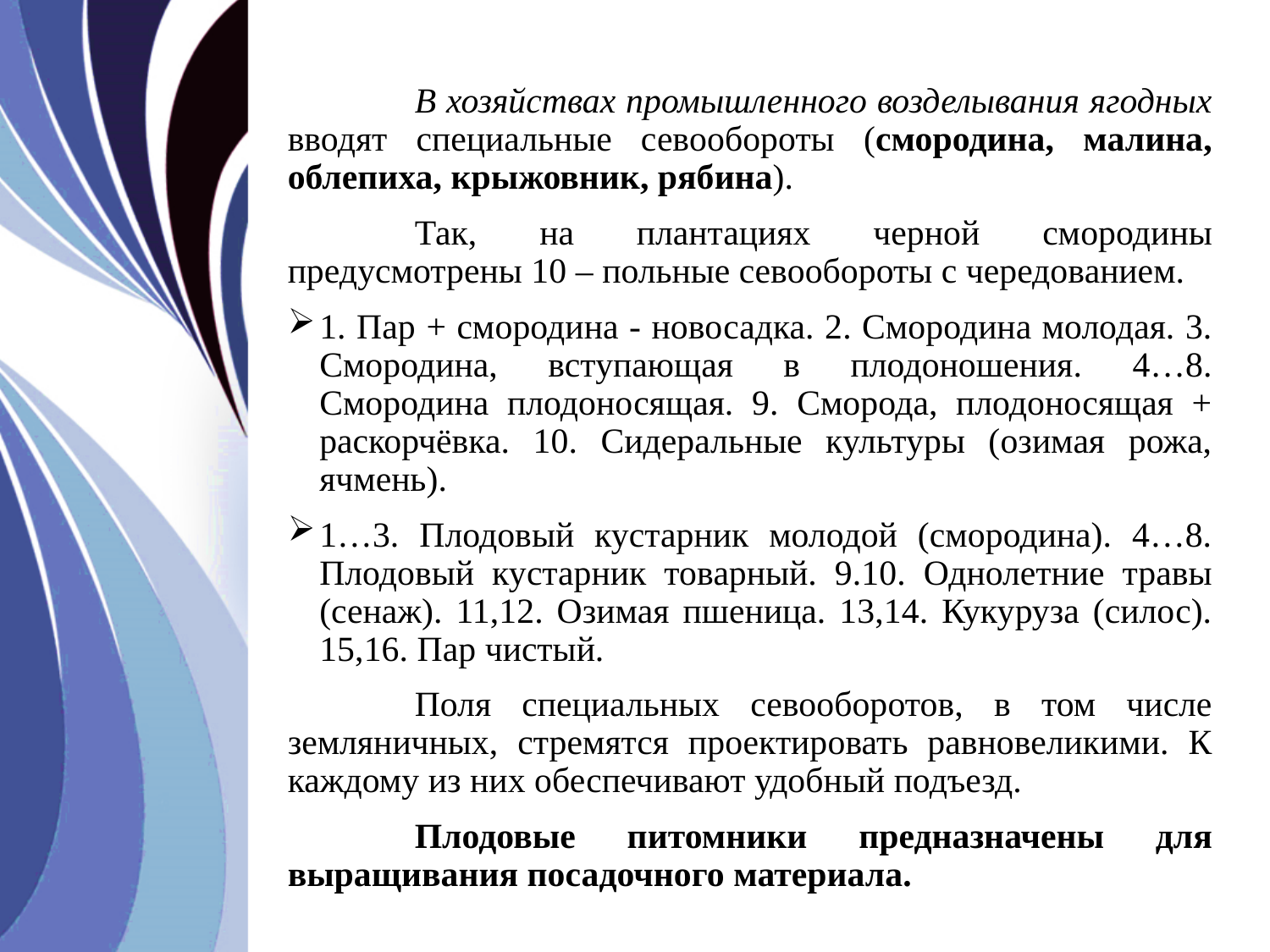

В хозяйствах промышленного возделывания ягодных вводят специальные севообороты (смородина, малина, облепиха, крыжовник, рябина).
	Так, на плантациях черной смородины предусмотрены 10 – польные севообороты с чередованием.
1. Пар + смородина - новосадка. 2. Смородина молодая. 3. Смородина, вступающая в плодоношения. 4…8. Смородина плодоносящая. 9. Сморода, плодоносящая + раскорчёвка. 10. Сидеральные культуры (озимая рожа, ячмень).
1…3. Плодовый кустарник молодой (смородина). 4…8. Плодовый кустарник товарный. 9.10. Однолетние травы (сенаж). 11,12. Озимая пшеница. 13,14. Кукуруза (силос). 15,16. Пар чистый.
	Поля специальных севооборотов, в том числе земляничных, стремятся проектировать равновеликими. К каждому из них обеспечивают удобный подъезд.
	Плодовые питомники предназначены для выращивания посадочного материала.